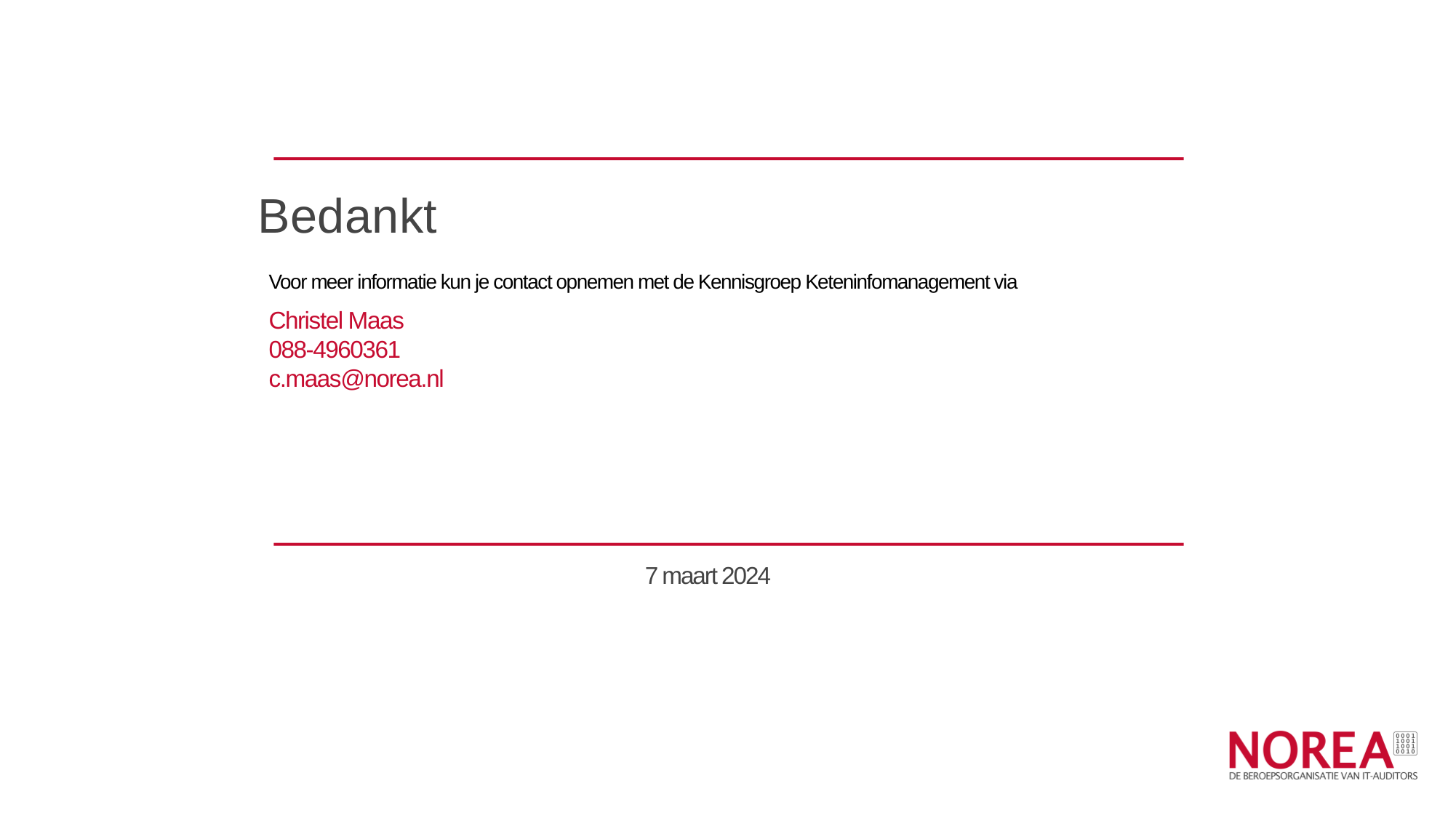

# Bedankt

Voor meer informatie kun je contact opnemen met de Kennisgroep Keteninfomanagement via

Christel Maas
088-4960361
c.maas@norea.nl
7 maart 2024